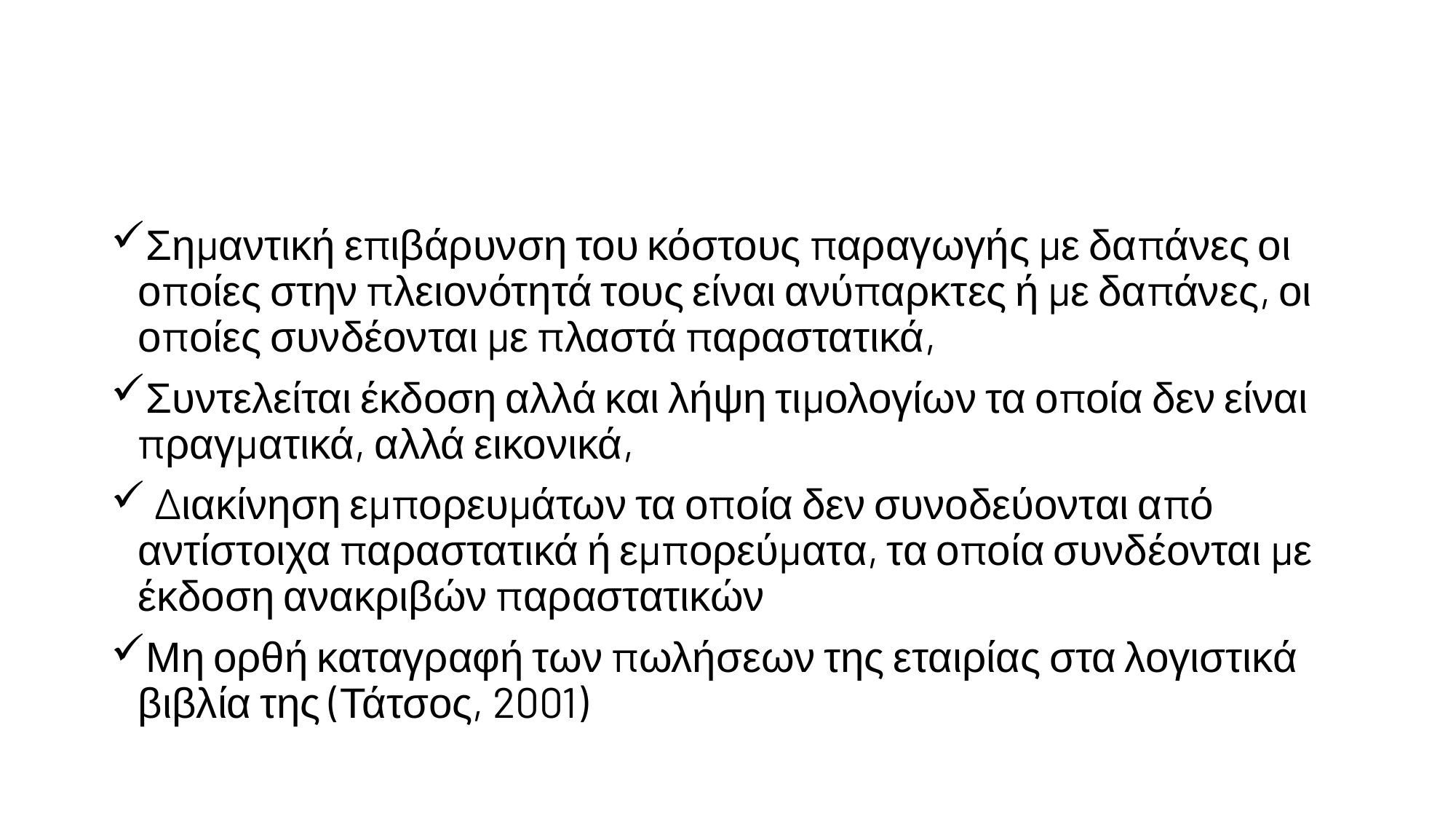

#
Σημαντική επιβάρυνση του κόστους παραγωγής με δαπάνες οι οποίες στην πλειονότητά τους είναι ανύπαρκτες ή με δαπάνες, οι οποίες συνδέονται με πλαστά παραστατικά,
Συντελείται έκδοση αλλά και λήψη τιμολογίων τα οποία δεν είναι πραγματικά, αλλά εικονικά,
 Διακίνηση εμπορευμάτων τα οποία δεν συνοδεύονται από αντίστοιχα παραστατικά ή εμπορεύματα, τα οποία συνδέονται με έκδοση ανακριβών παραστατικών
Μη ορθή καταγραφή των πωλήσεων της εταιρίας στα λογιστικά βιβλία της (Τάτσος, 2001)